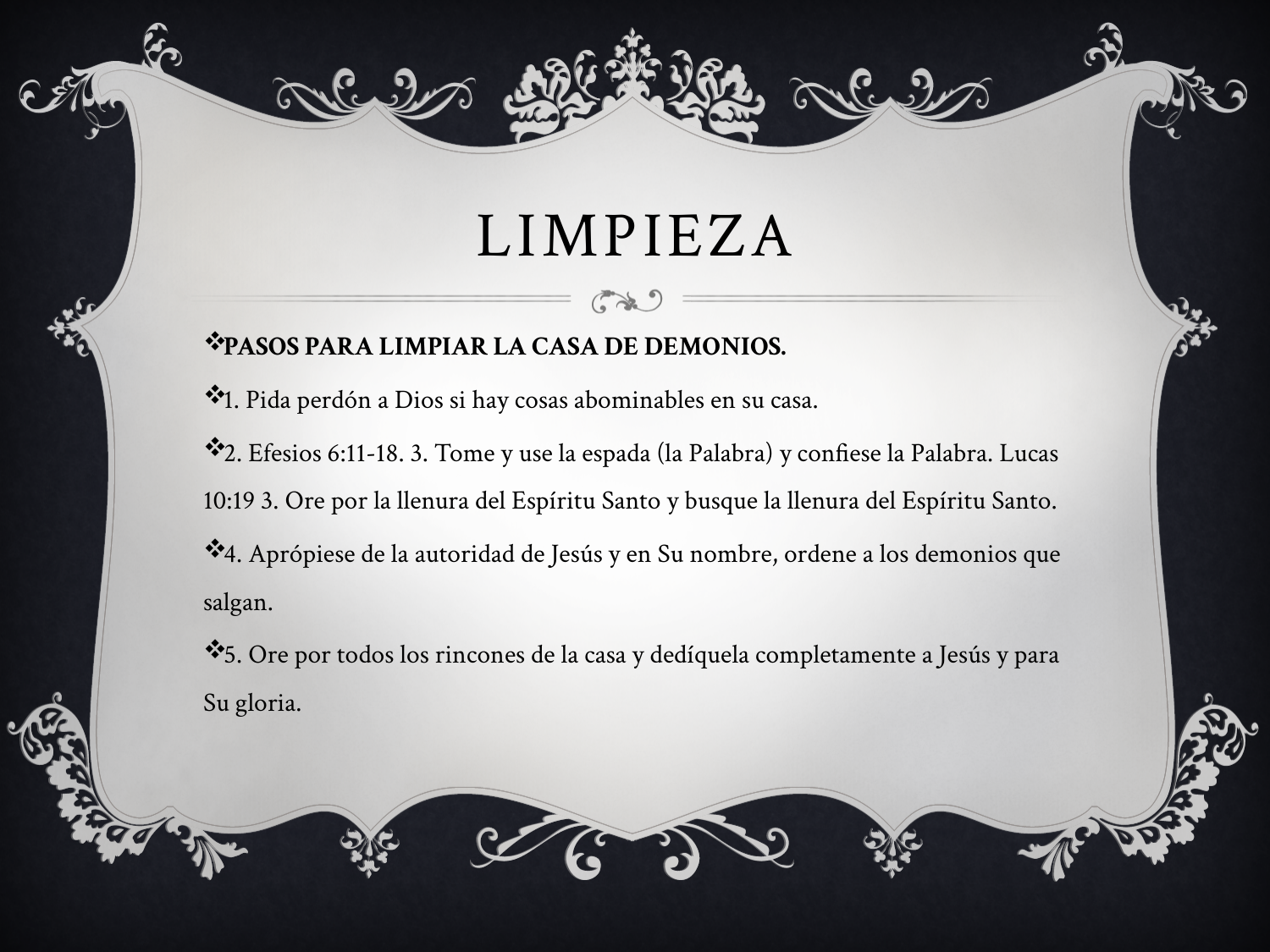

# limpieza
PASOS PARA LIMPIAR LA CASA DE DEMONIOS.
1. Pida perdón a Dios si hay cosas abominables en su casa.
2. Efesios 6:11-18. 3. Tome y use la espada (la Palabra) y confiese la Palabra. Lucas 10:19 3. Ore por la llenura del Espíritu Santo y busque la llenura del Espíritu Santo.
4. Aprópiese de la autoridad de Jesús y en Su nombre, ordene a los demonios que salgan.
5. Ore por todos los rincones de la casa y dedíquela completamente a Jesús y para Su gloria.